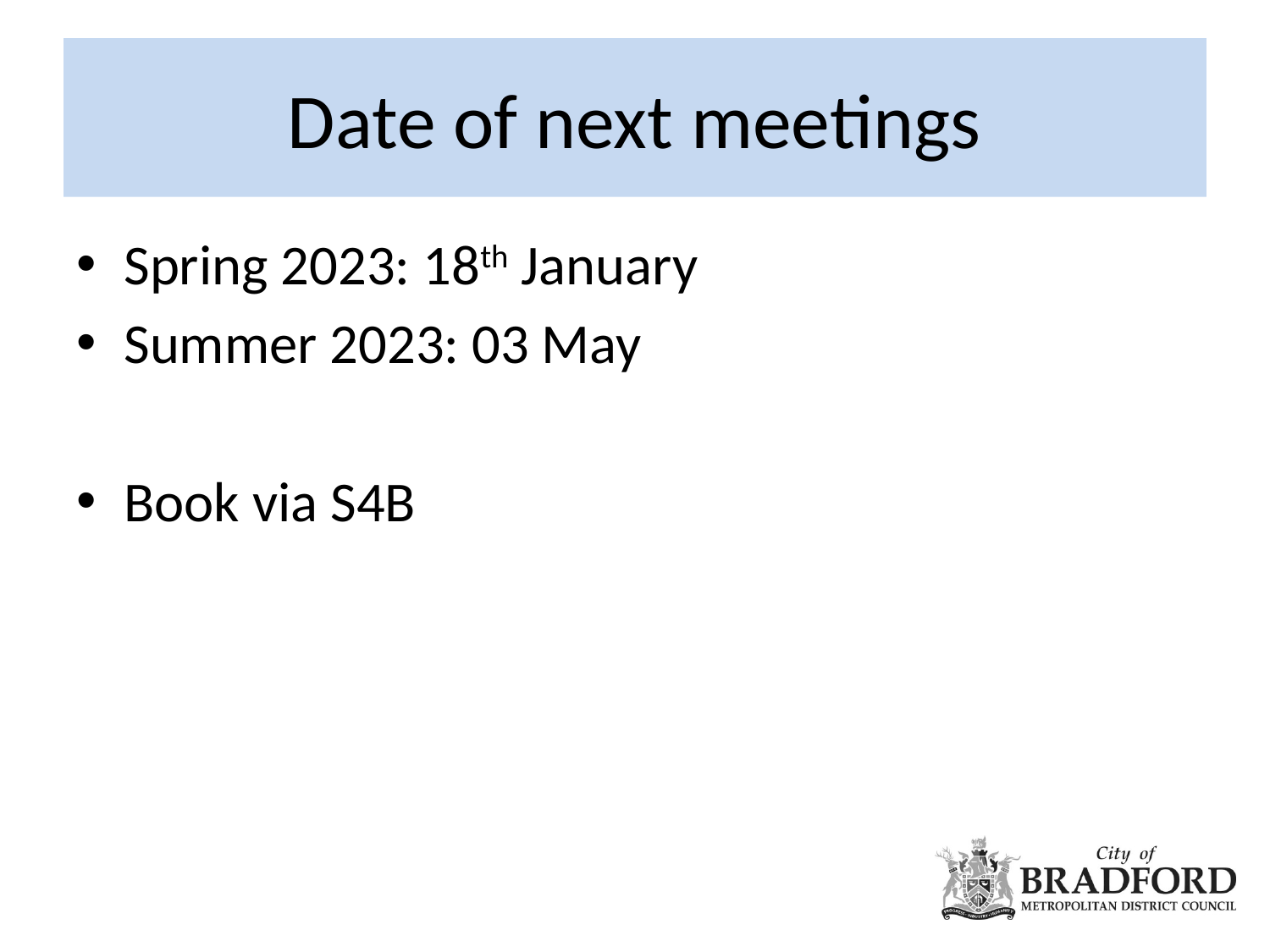

# Date of next meetings
Spring 2023: 18th January
Summer 2023: 03 May

Book via S4B